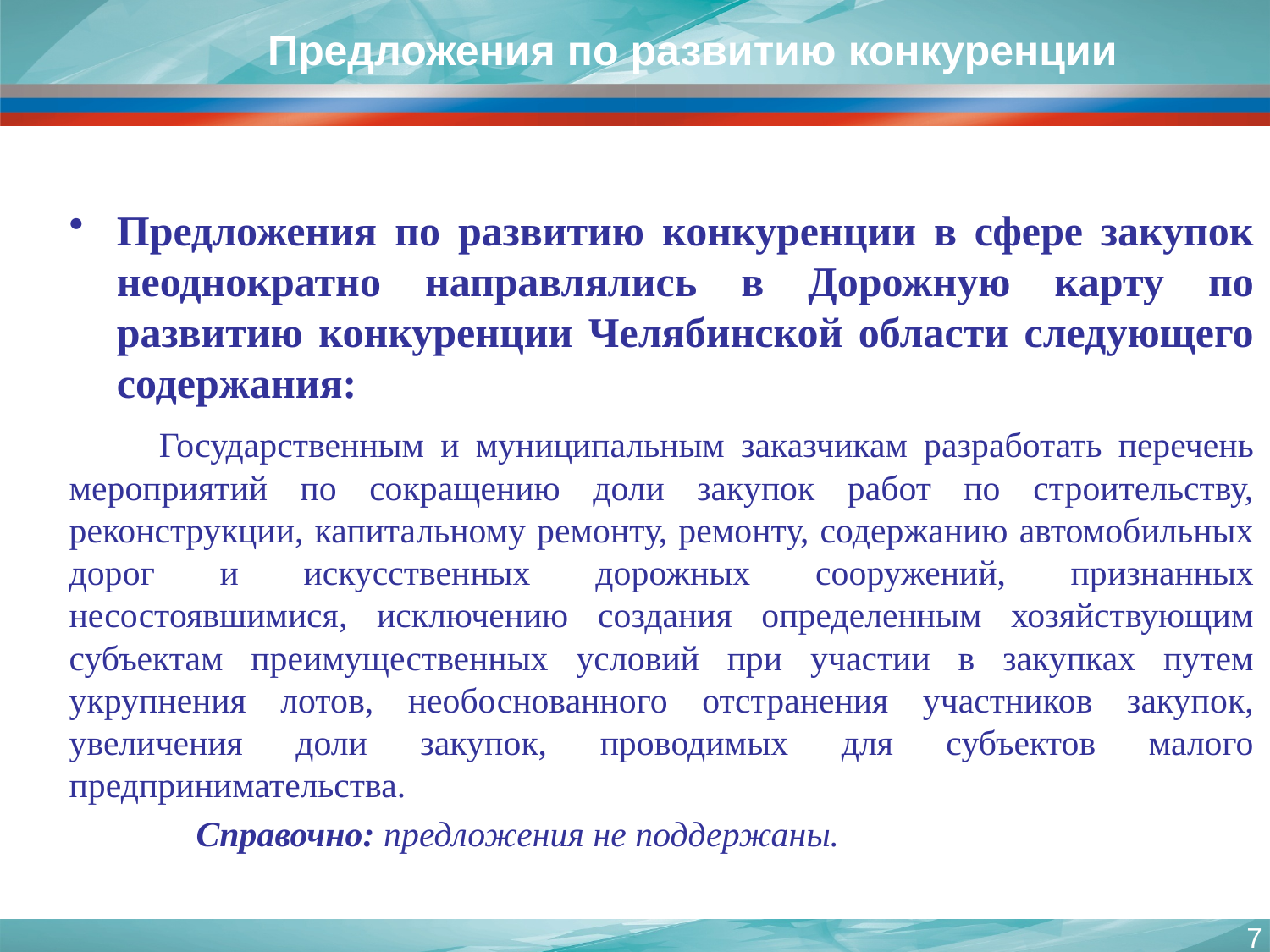

Предложения по развитию конкуренции

Предложения по развитию конкуренции в сфере закупок неоднократно направлялись в Дорожную карту по развитию конкуренции Челябинской области следующего содержания:
     Государственным и муниципальным заказчикам разработать перечень мероприятий по сокращению доли закупок работ по строительству, реконструкции, капитальному ремонту, ремонту, содержанию автомобильных дорог и искусственных дорожных сооружений, признанных несостоявшимися, исключению создания определенным хозяйствующим субъектам преимущественных условий при участии в закупках путем укрупнения лотов, необоснованного отстранения участников закупок, увеличения доли закупок, проводимых для субъектов малого предпринимательства.
	Справочно: предложения не поддержаны.

7